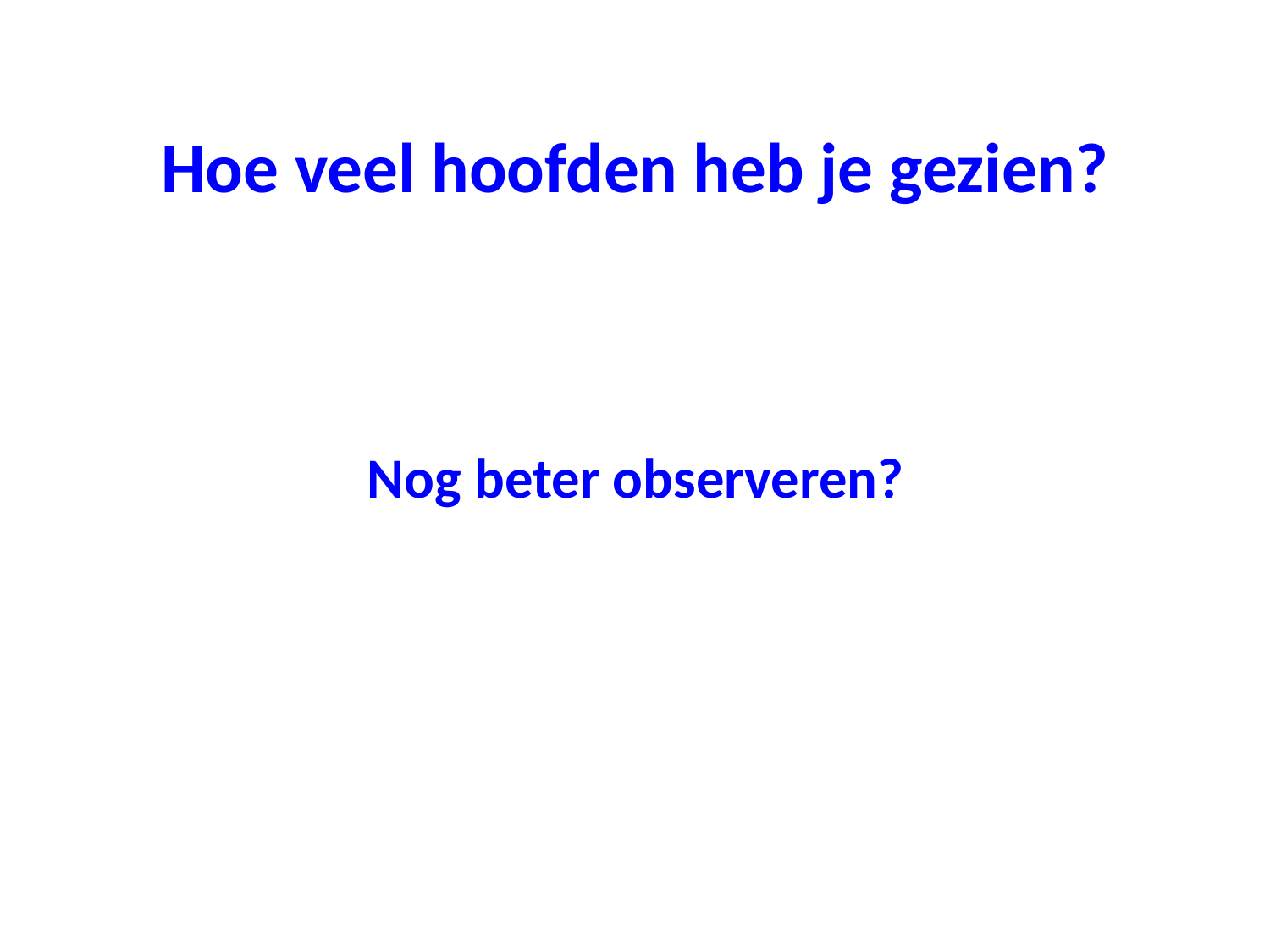

# Hoe veel hoofden heb je gezien?
Nog beter observeren?